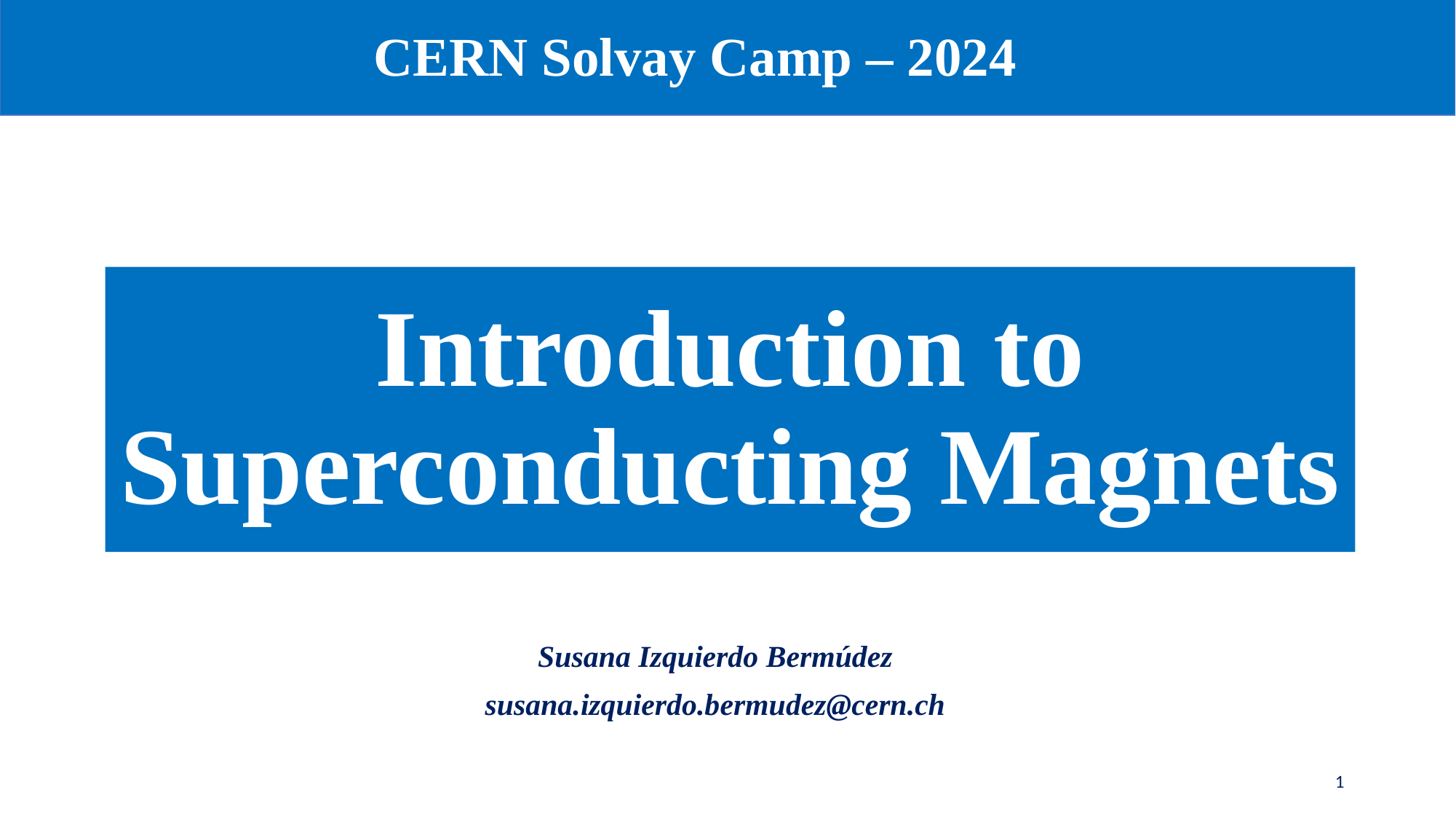

CERN Solvay Camp – 2024
Introduction to Superconducting Magnets
Susana Izquierdo Bermúdez
susana.izquierdo.bermudez@cern.ch

1